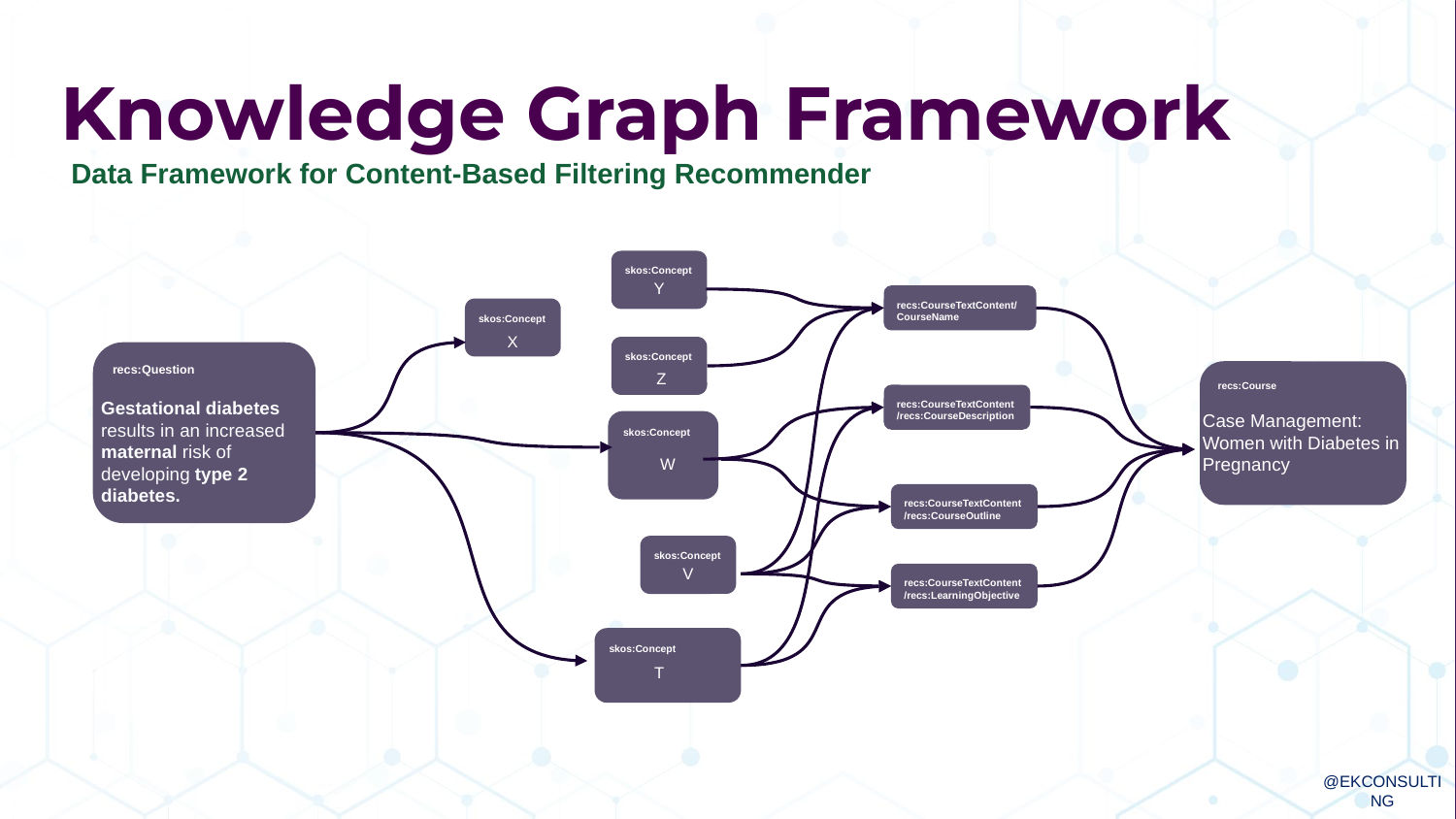

# Knowledge Graph Framework
Data Framework for Content-Based Filtering Recommender
skos:Concept
Y
recs:CourseTextContent/CourseName
skos:Concept
X
skos:Concept
recs:Question
recs:Course
Z
recs:CourseTextContent/recs:CourseDescription
Gestational diabetes results in an increased maternal risk of developing type 2 diabetes.

Case Management: Women with Diabetes in Pregnancy
skos:Concept
W
recs:CourseTextContent/recs:CourseOutline
skos:Concept
V
recs:CourseTextContent/recs:LearningObjective
skos:Concept
T
@EKConsulting